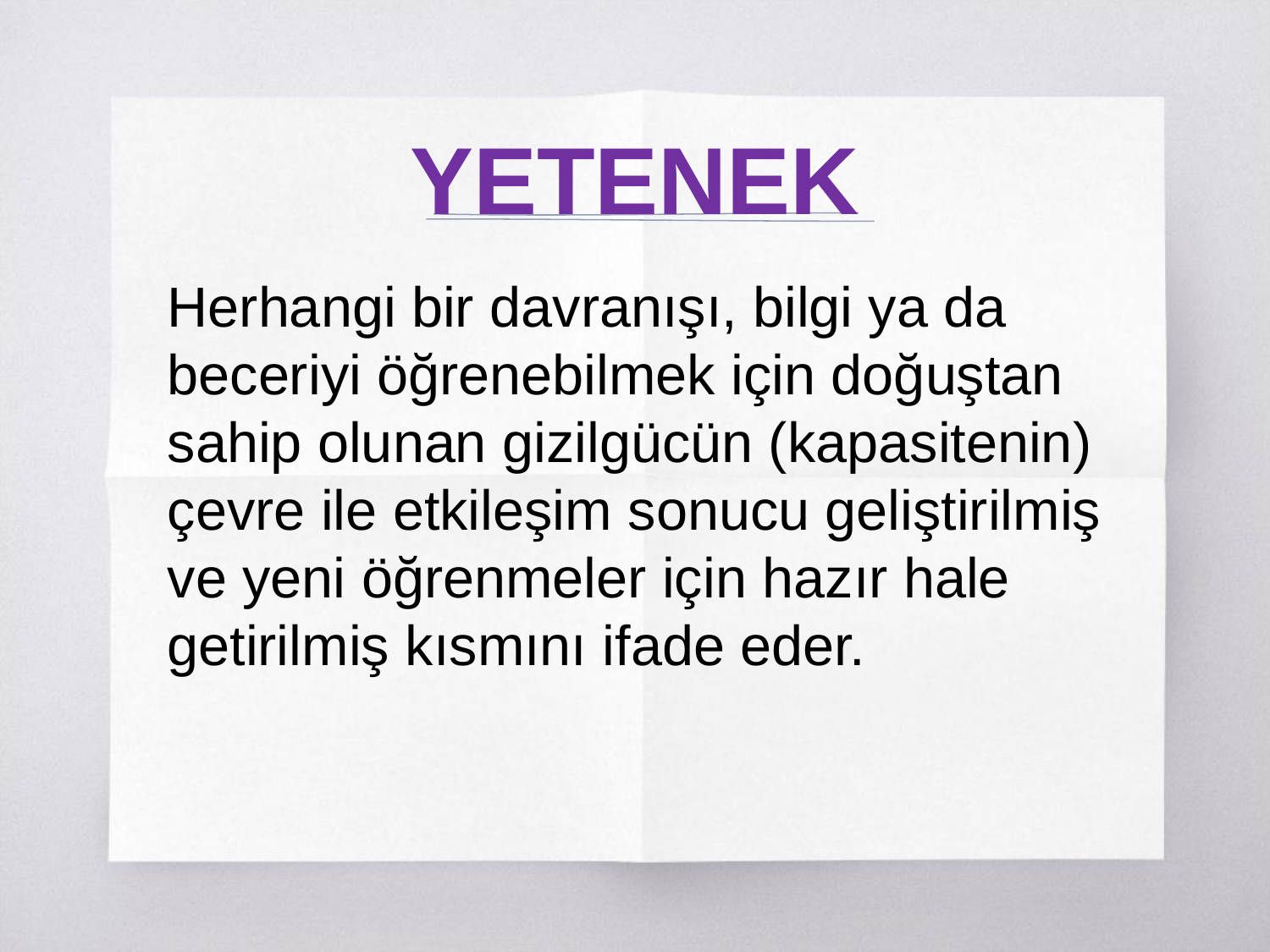

# YETENEK
Herhangi bir davranışı, bilgi ya da beceriyi öğrenebilmek için doğuştan sahip olunan gizilgücün (kapasitenin) çevre ile etkileşim sonucu geliştirilmiş ve yeni öğrenmeler için hazır hale getirilmiş kısmını ifade eder.